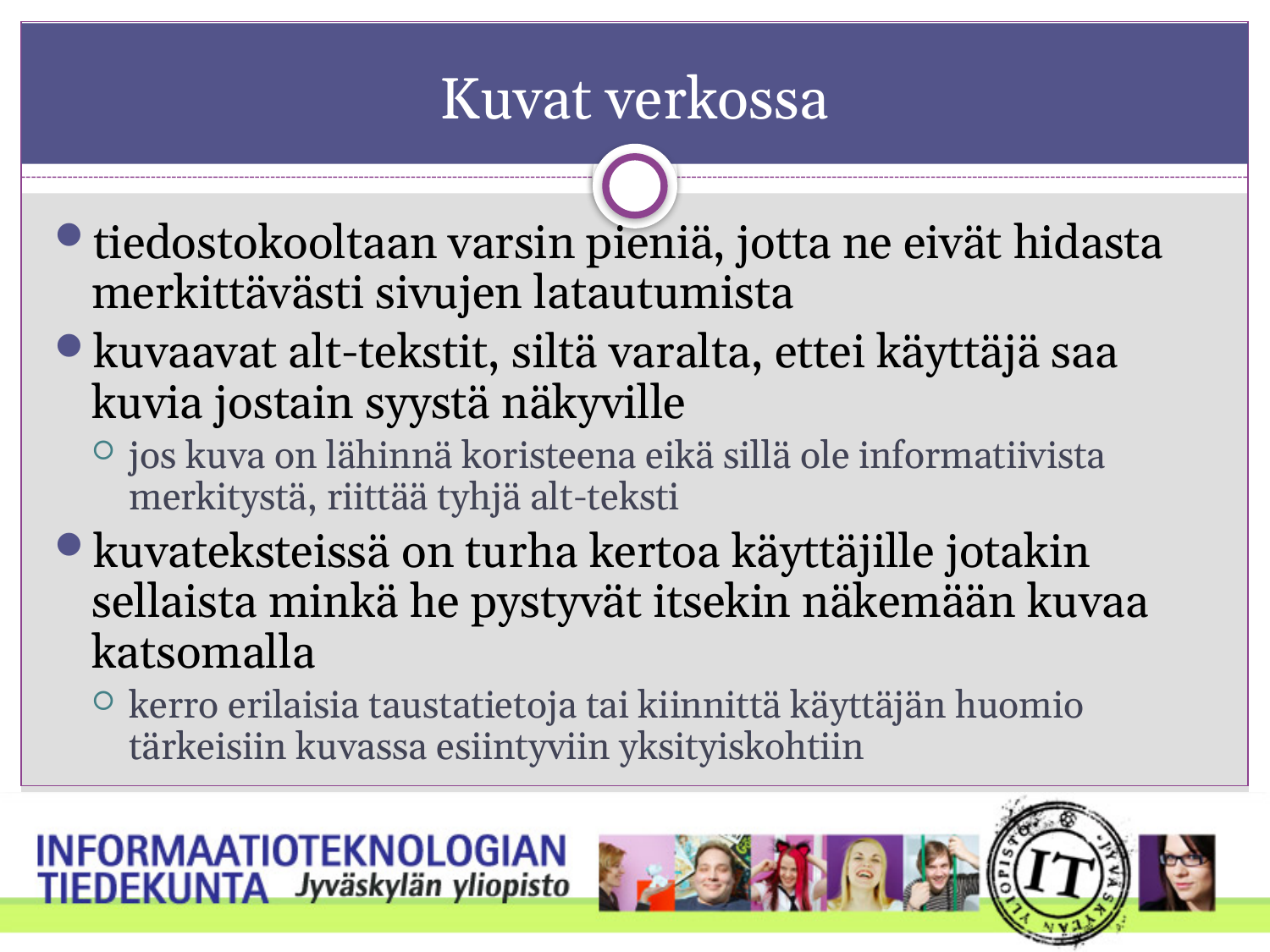

# Kuvat verkossa
tiedostokooltaan varsin pieniä, jotta ne eivät hidasta merkittävästi sivujen latautumista
kuvaavat alt-tekstit, siltä varalta, ettei käyttäjä saa kuvia jostain syystä näkyville
jos kuva on lähinnä koristeena eikä sillä ole informatiivista merkitystä, riittää tyhjä alt-teksti
kuvateksteissä on turha kertoa käyttäjille jotakin sellaista minkä he pystyvät itsekin näkemään kuvaa katsomalla
kerro erilaisia taustatietoja tai kiinnittä käyttäjän huomio tärkeisiin kuvassa esiintyviin yksityiskohtiin